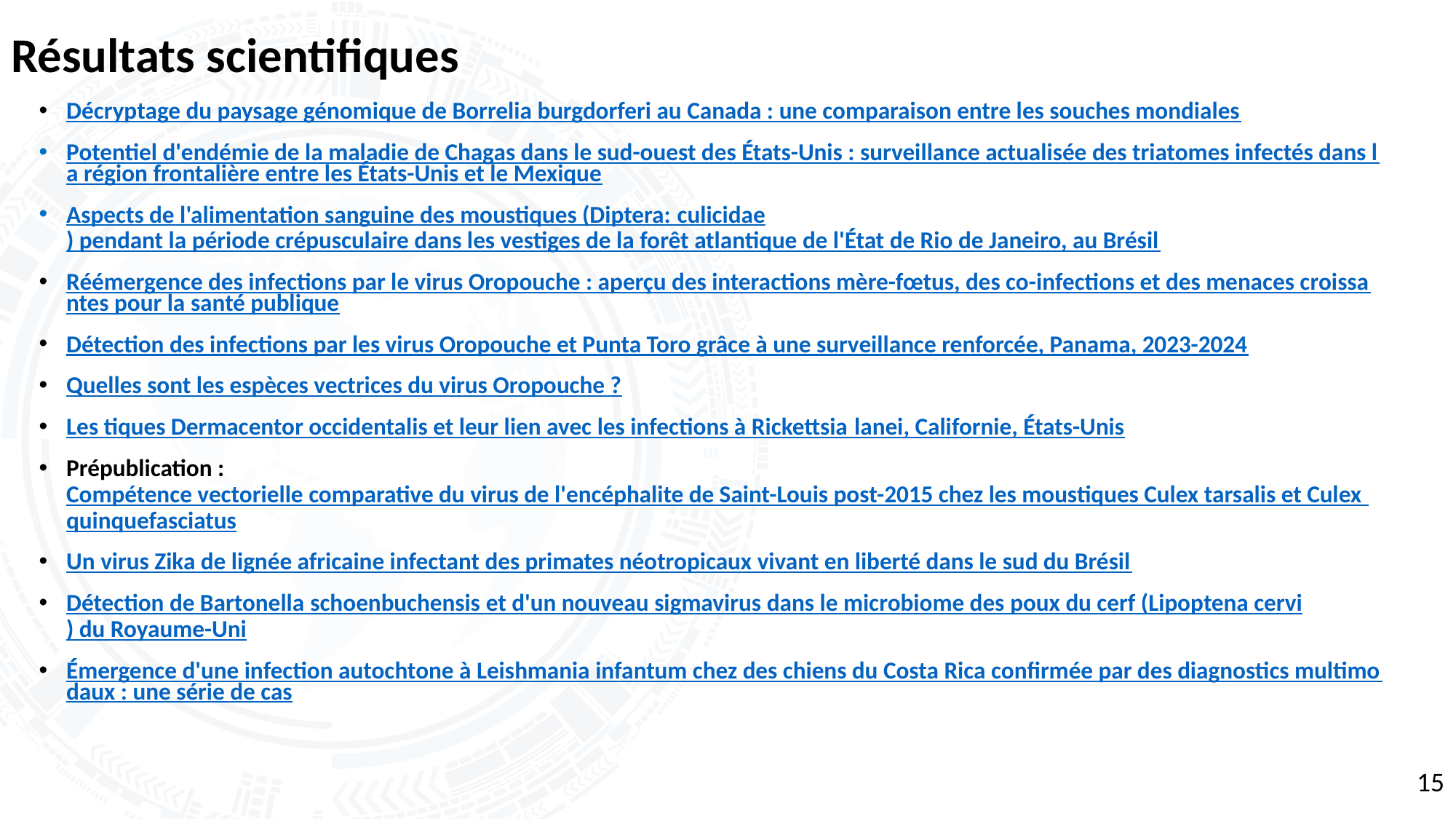

# Résultats scientifiques
Décryptage du paysage génomique de Borrelia burgdorferi au Canada : une comparaison entre les souches mondiales
Potentiel d'endémie de la maladie de Chagas dans le sud-ouest des États-Unis : surveillance actualisée des triatomes infectés dans la région frontalière entre les États-Unis et le Mexique
Aspects de l'alimentation sanguine des moustiques (Diptera: culicidae) pendant la période crépusculaire dans les vestiges de la forêt atlantique de l'État de Rio de Janeiro, au Brésil
Réémergence des infections par le virus Oropouche : aperçu des interactions mère-fœtus, des co-infections et des menaces croissantes pour la santé publique
Détection des infections par les virus Oropouche et Punta Toro grâce à une surveillance renforcée, Panama, 2023-2024
Quelles sont les espèces vectrices du virus Oropouche ?
Les tiques Dermacentor occidentalis et leur lien avec les infections à Rickettsia lanei, Californie, États-Unis
Prépublication : Compétence vectorielle comparative du virus de l'encéphalite de Saint-Louis post-2015 chez les moustiques Culex tarsalis et Culex quinquefasciatus
Un virus Zika de lignée africaine infectant des primates néotropicaux vivant en liberté dans le sud du Brésil
Détection de Bartonella schoenbuchensis et d'un nouveau sigmavirus dans le microbiome des poux du cerf (Lipoptena cervi) du Royaume-Uni
Émergence d'une infection autochtone à Leishmania infantum chez des chiens du Costa Rica confirmée par des diagnostics multimodaux : une série de cas
15